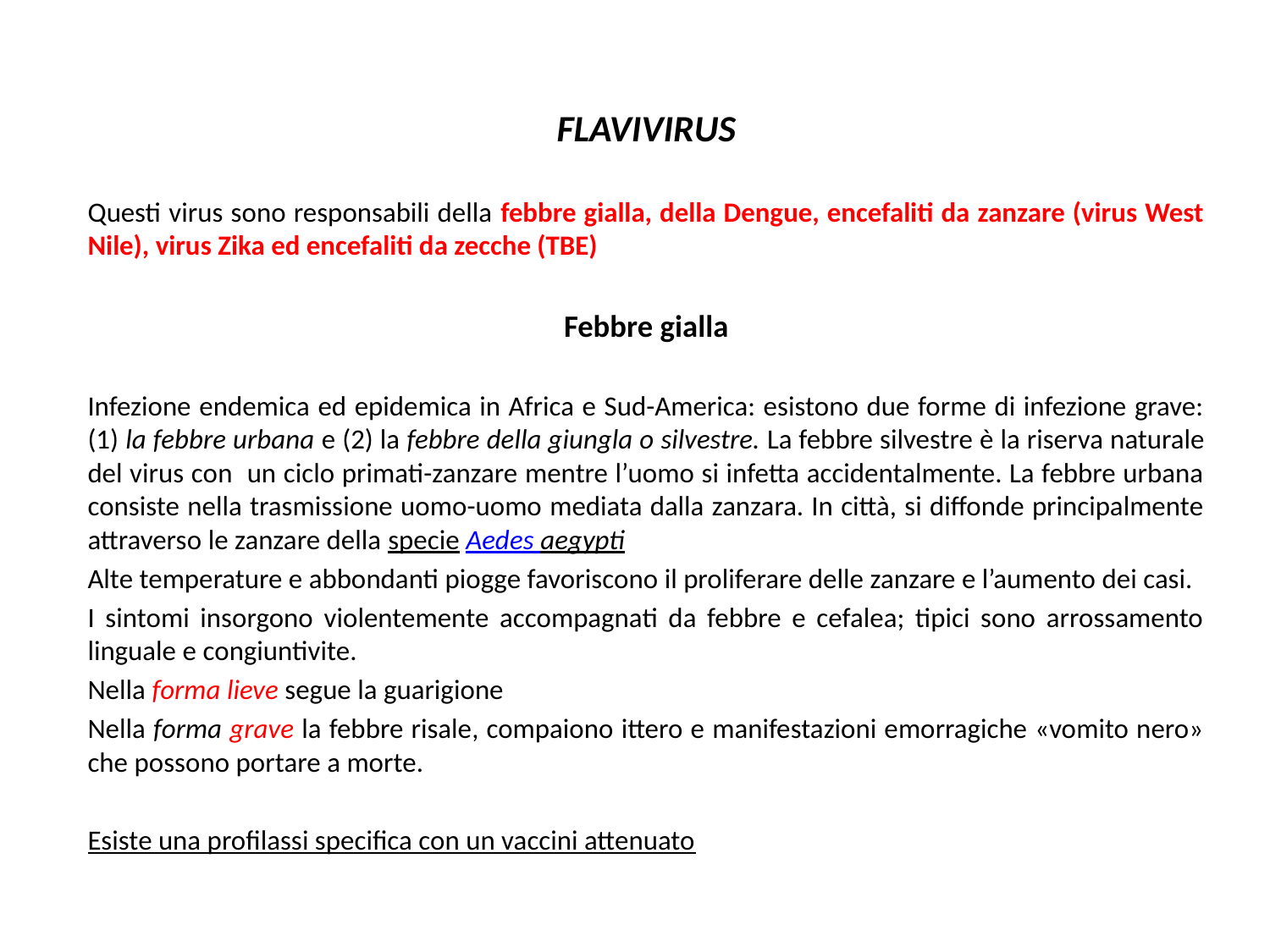

FLAVIVIRUS

Questi virus sono responsabili della febbre gialla, della Dengue, encefaliti da zanzare (virus West Nile), virus Zika ed encefaliti da zecche (TBE)

Febbre gialla

Infezione endemica ed epidemica in Africa e Sud-America: esistono due forme di infezione grave: (1) la febbre urbana e (2) la febbre della giungla o silvestre. La febbre silvestre è la riserva naturale del virus con  un ciclo primati-zanzare mentre l’uomo si infetta accidentalmente. La febbre urbana consiste nella trasmissione uomo-uomo mediata dalla zanzara. In città, si diffonde principalmente attraverso le zanzare della specie Aedes aegypti
Alte temperature e abbondanti piogge favoriscono il proliferare delle zanzare e l’aumento dei casi.
I sintomi insorgono violentemente accompagnati da febbre e cefalea; tipici sono arrossamento linguale e congiuntivite.
Nella forma lieve segue la guarigione
Nella forma grave la febbre risale, compaiono ittero e manifestazioni emorragiche «vomito nero» che possono portare a morte.

Esiste una profilassi specifica con un vaccini attenuato